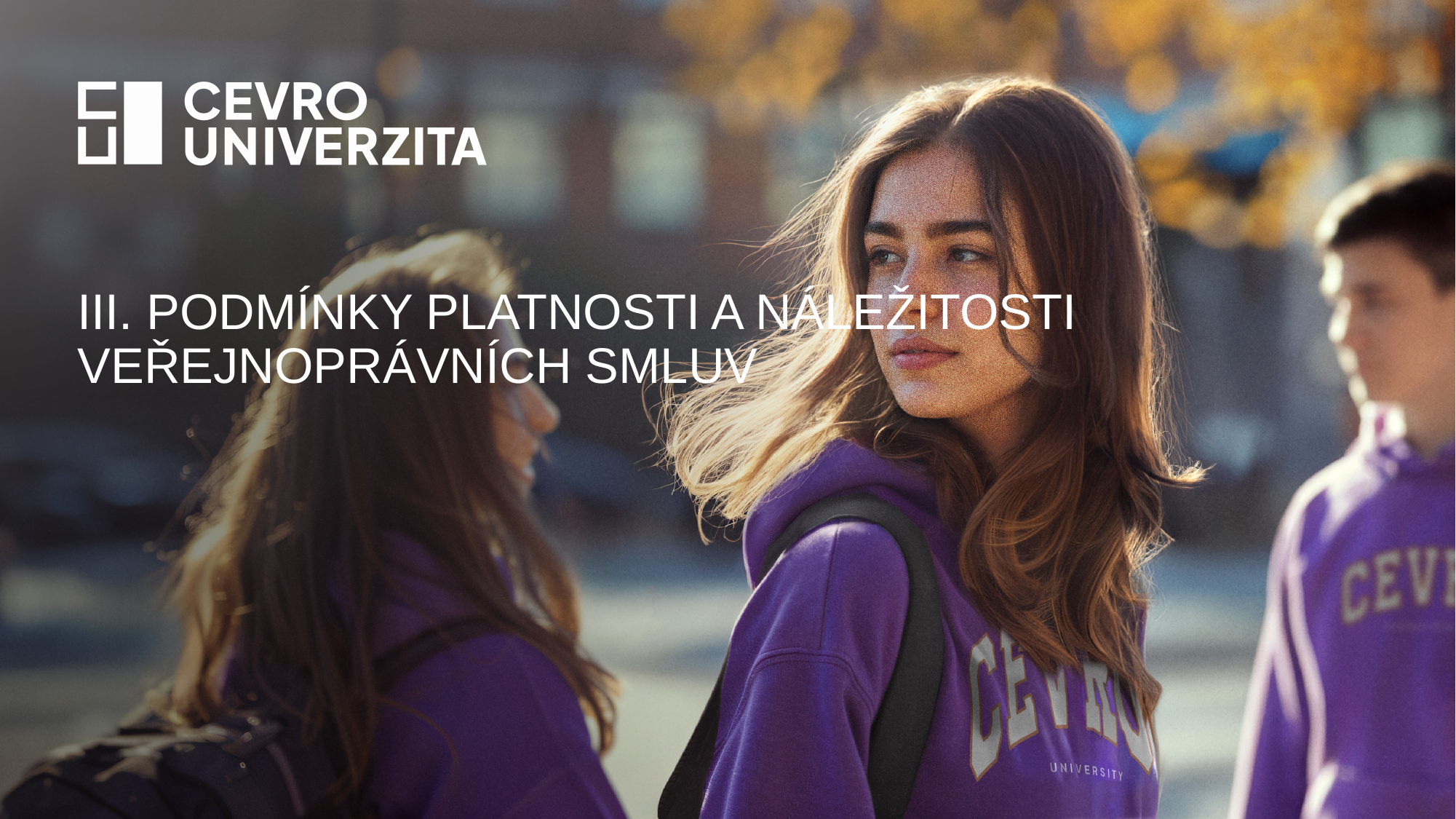

# III. Podmínky platnosti a náležitosti veřejnoprávních smluv